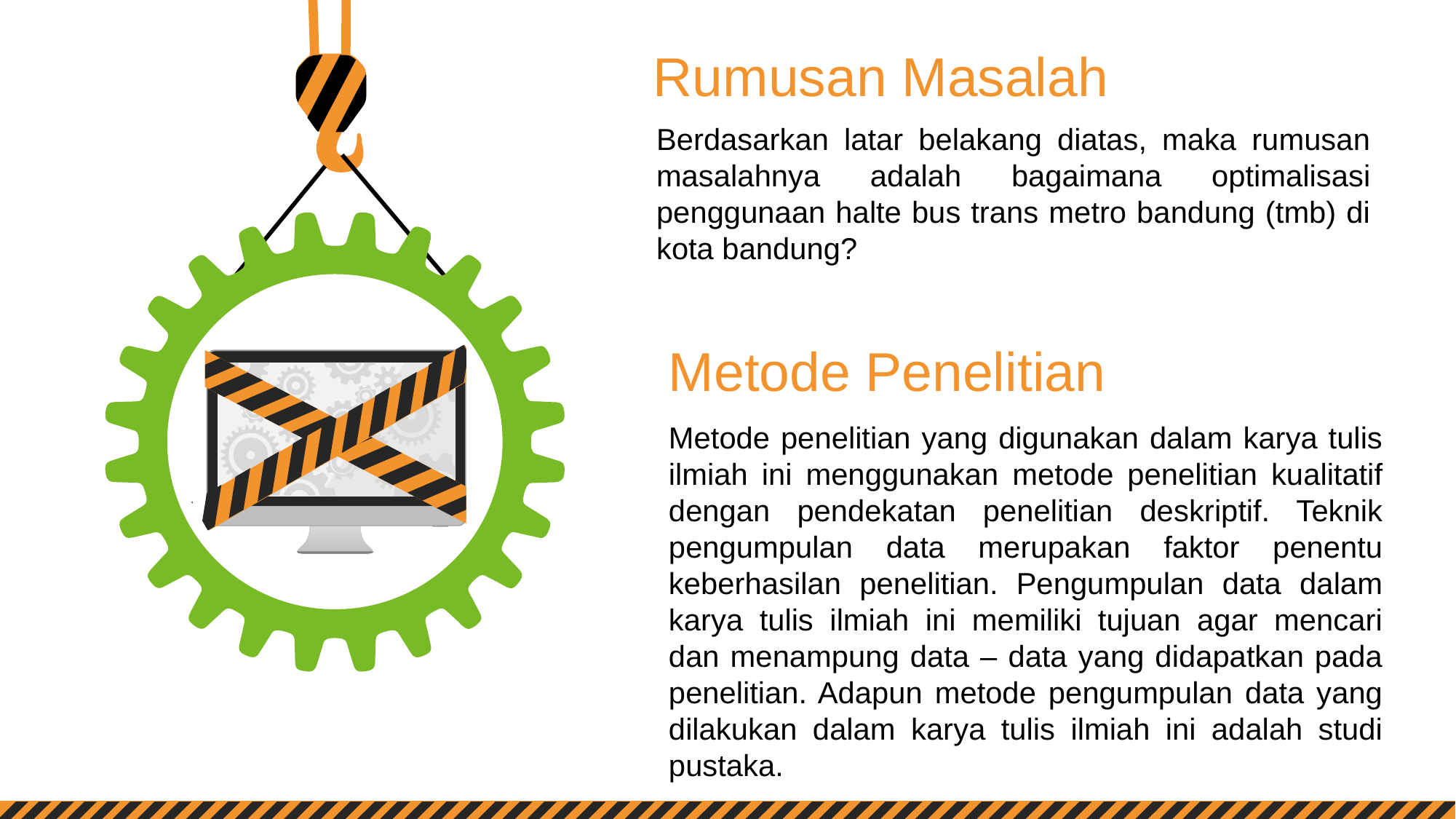

Rumusan Masalah
Berdasarkan latar belakang diatas, maka rumusan masalahnya adalah bagaimana optimalisasi penggunaan halte bus trans metro bandung (tmb) di kota bandung?

Metode Penelitian

Metode penelitian yang digunakan dalam karya tulis ilmiah ini menggunakan metode penelitian kualitatif dengan pendekatan penelitian deskriptif. Teknik pengumpulan data merupakan faktor penentu keberhasilan penelitian. Pengumpulan data dalam karya tulis ilmiah ini memiliki tujuan agar mencari dan menampung data – data yang didapatkan pada penelitian. Adapun metode pengumpulan data yang dilakukan dalam karya tulis ilmiah ini adalah studi pustaka.